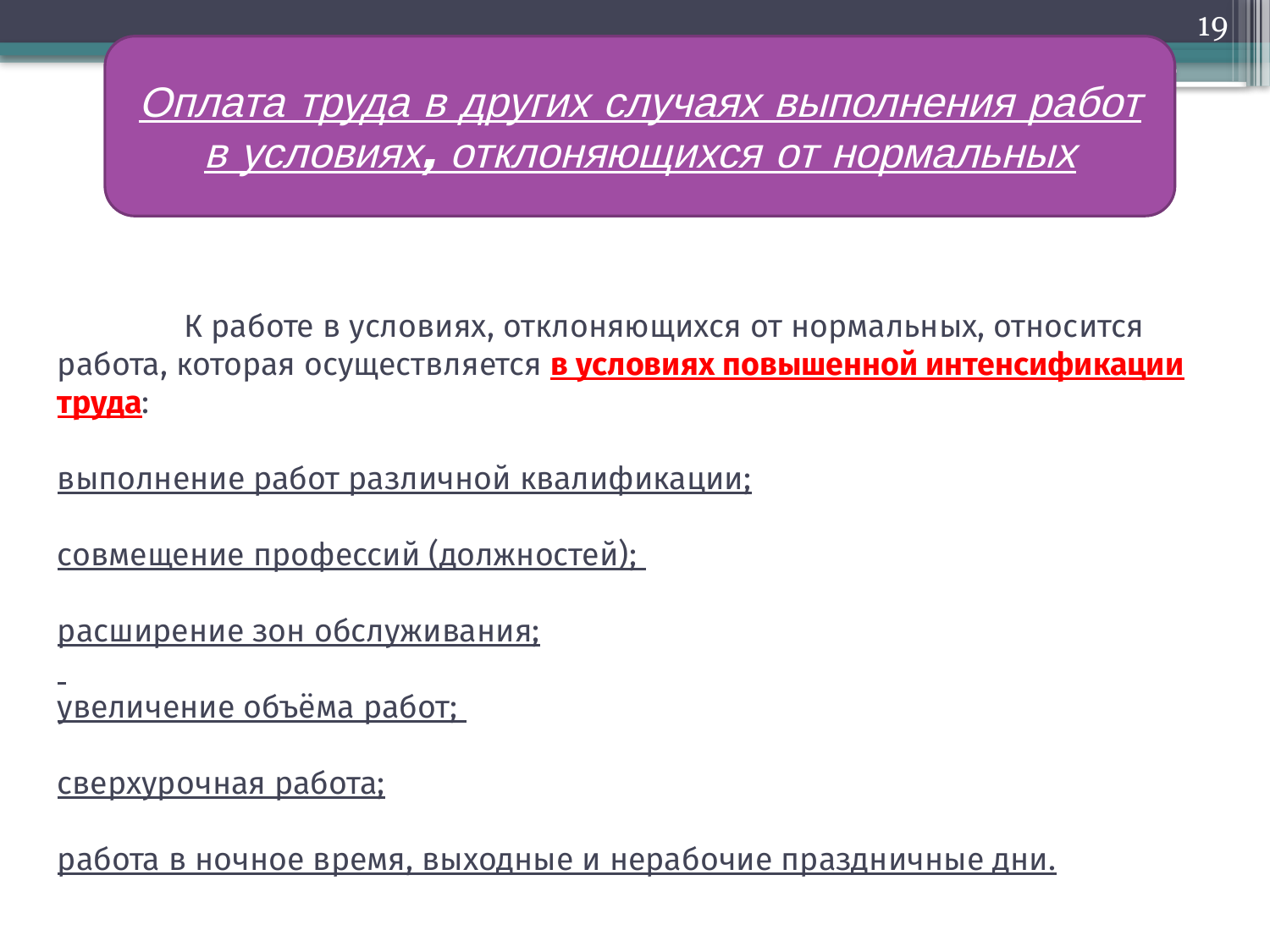

19
Оплата труда в других случаях выполнения работ в условиях, отклоняющихся от нормальных
# К работе в условиях, отклоняющихся от нормальных, относится работа, которая осуществляется в условиях повышенной интенсификации труда: выполнение работ различной квалификации; совмещение профессий (должностей); расширение зон обслуживания; увеличение объёма работ; сверхурочная работа; работа в ночное время, выходные и нерабочие праздничные дни.